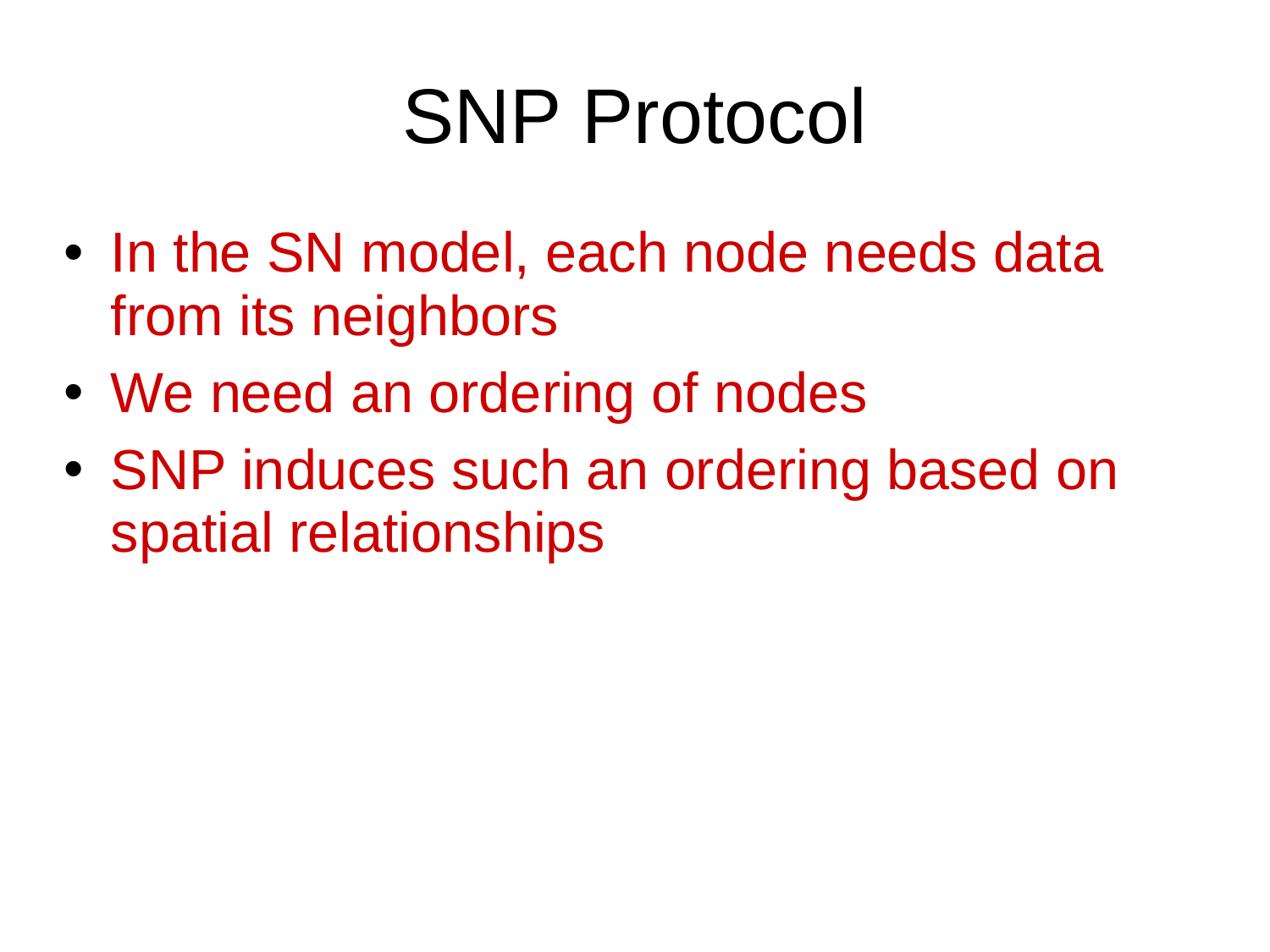

# SNP Protocol
In the SN model, each node needs data from its neighbors
We need an ordering of nodes
SNP induces such an ordering based on spatial relationships